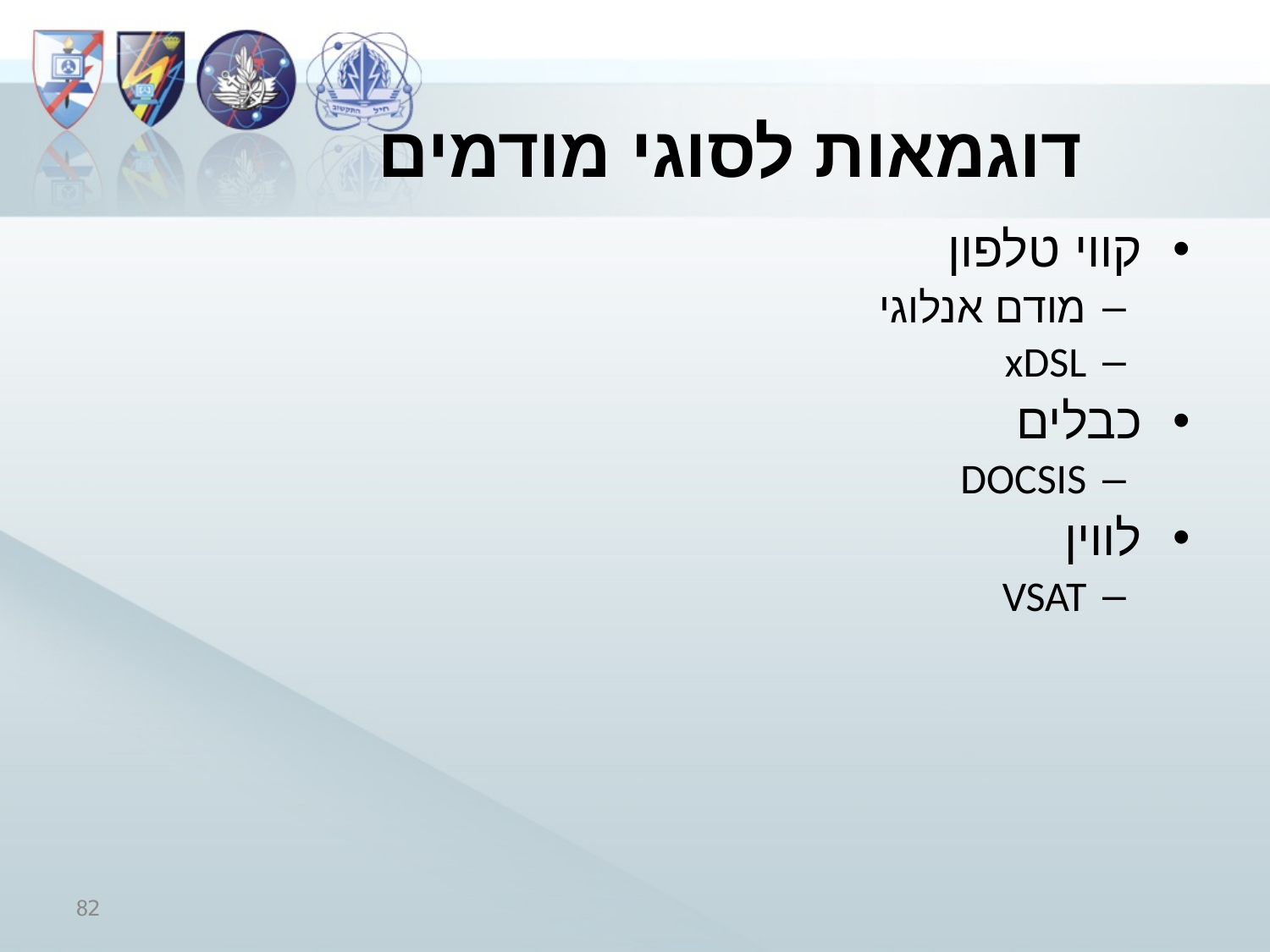

# דוגמאות לסוגי מודמים
קווי טלפון
מודם אנלוגי
xDSL
כבלים
DOCSIS
לווין
VSAT
82